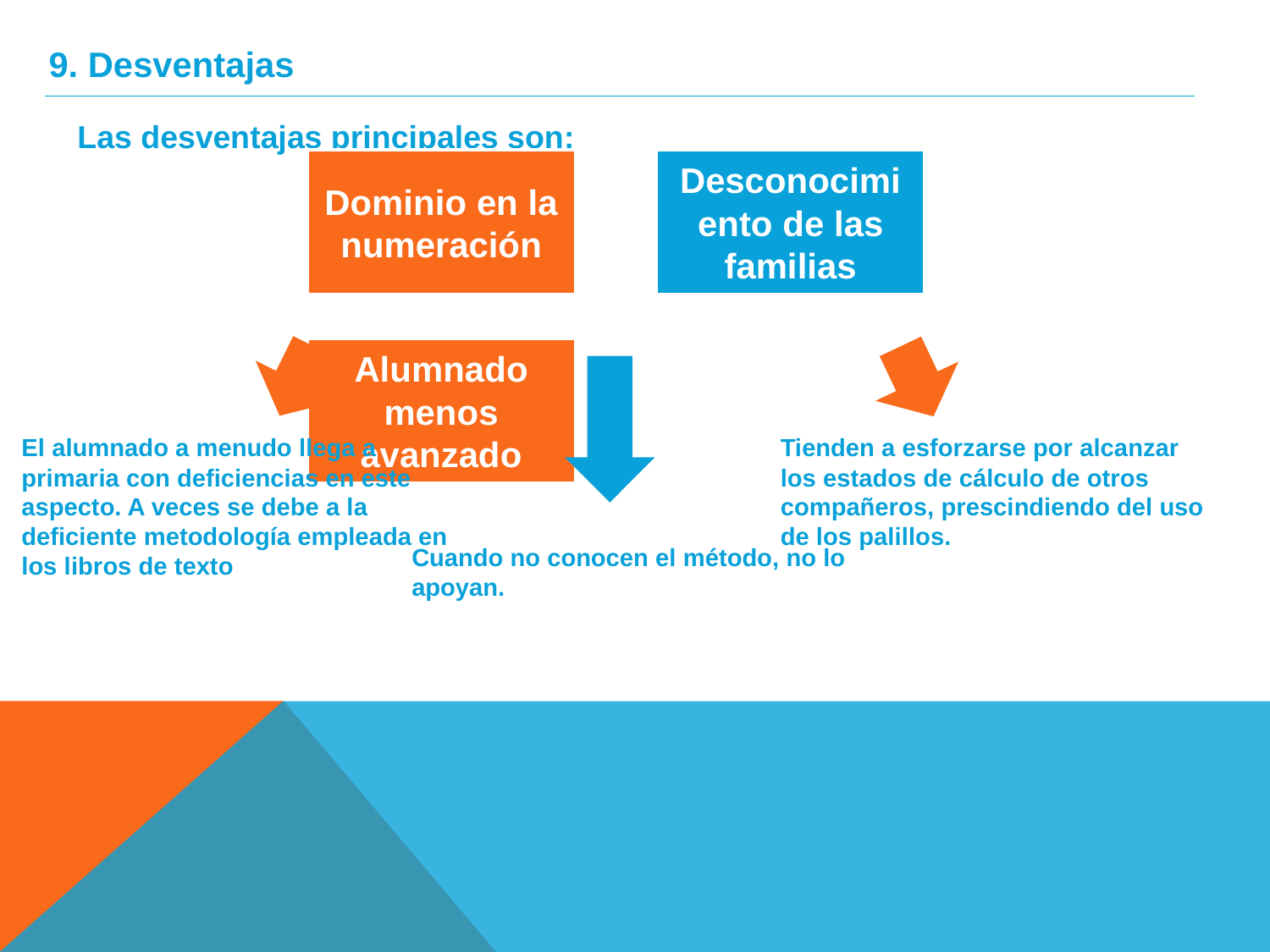

9. Desventajas
Las desventajas principales son:

Dominio en la numeración
Desconocimiento de las familias

El alumnado a menudo llega a primaria con deficiencias en este aspecto. A veces se debe a la deficiente metodología empleada en los libros de texto

Tienden a esforzarse por alcanzar los estados de cálculo de otros compañeros, prescindiendo del uso de los palillos.

Cuando no conocen el método, no lo apoyan.